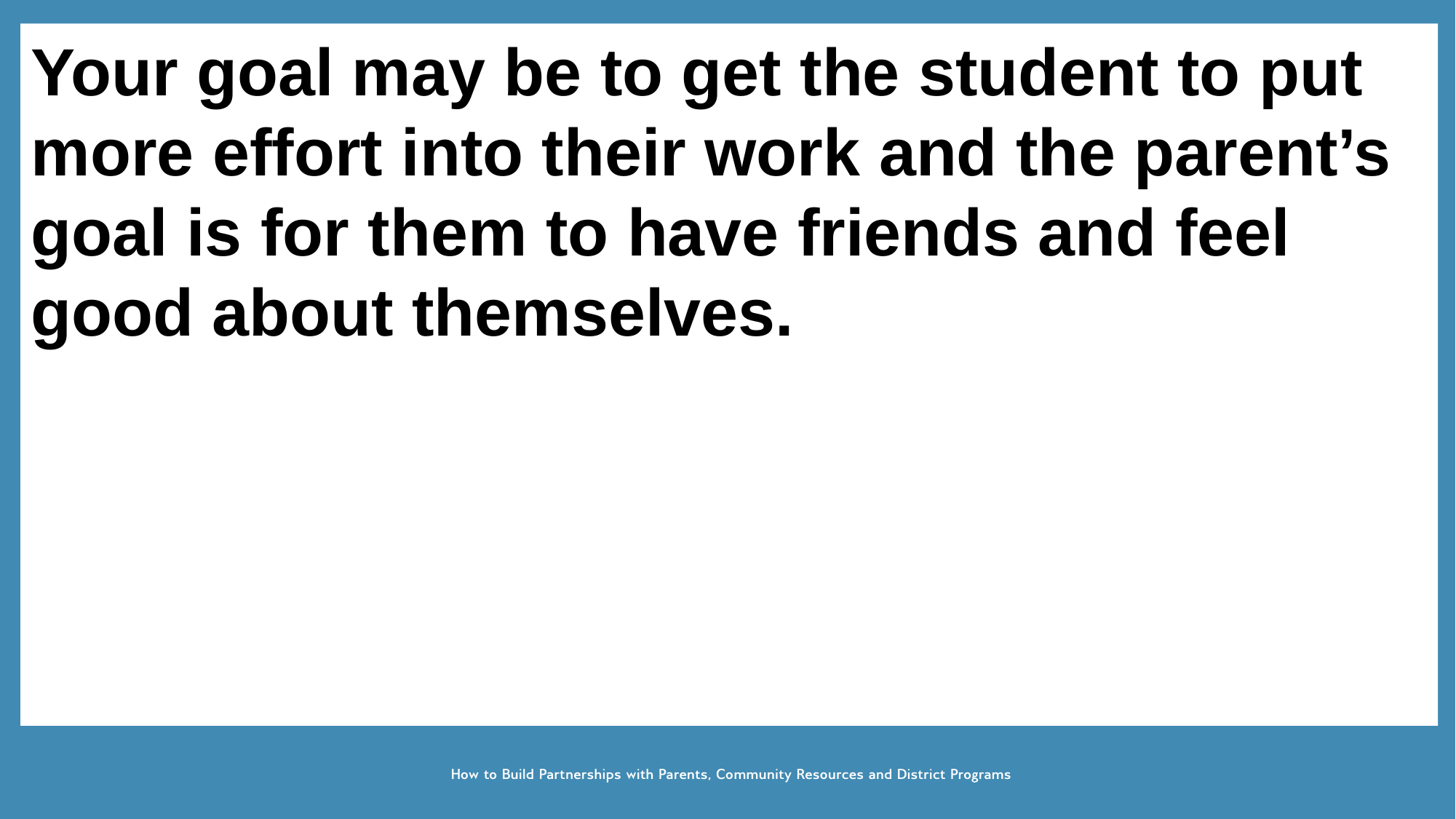

Your goal may be to get the student to put more effort into their work and the parent’s goal is for them to have friends and feel good about themselves.

How to Build Partnerships with Parents, Community Resources and District Programs